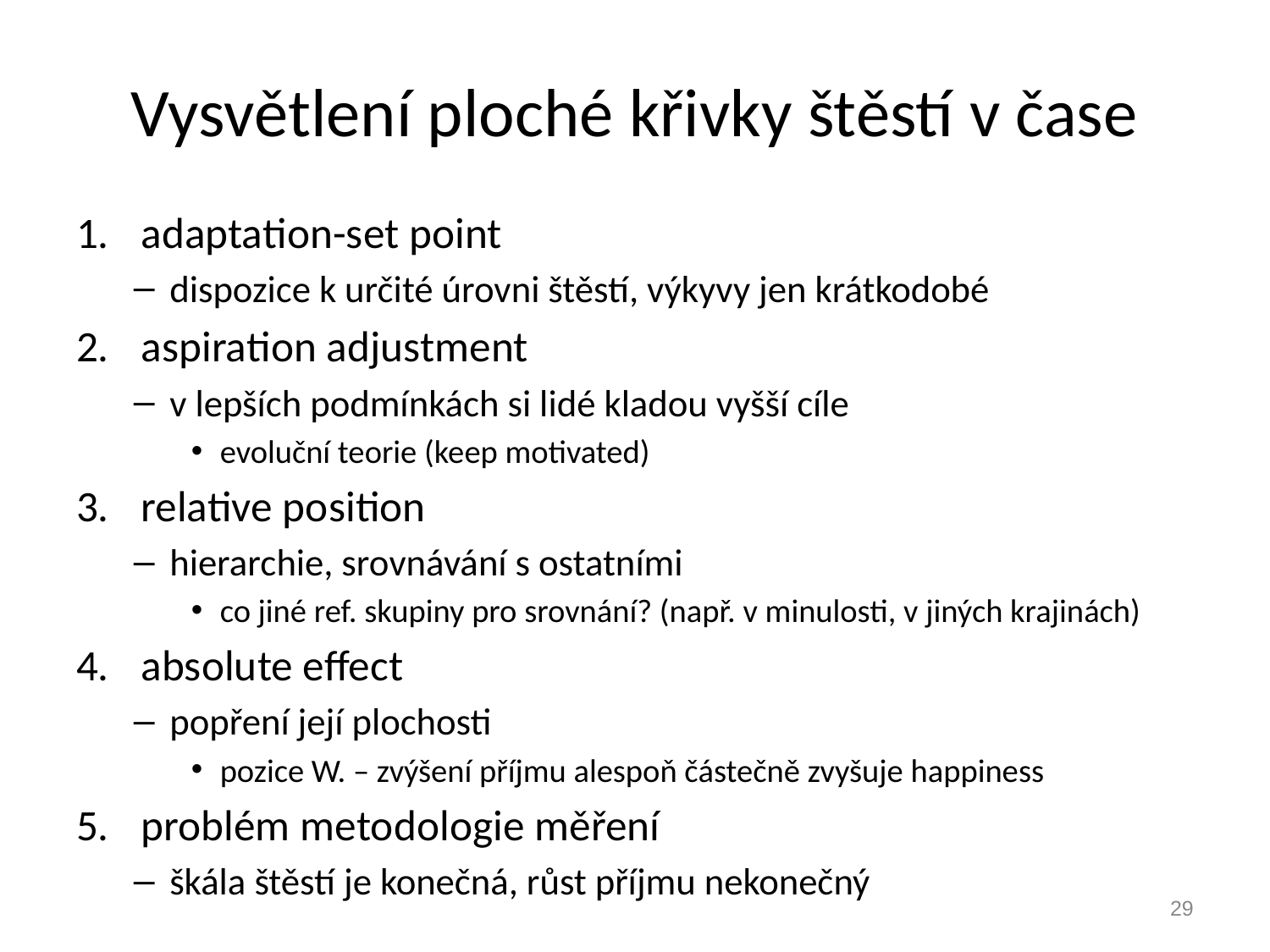

# Vysvětlení ploché křivky štěstí v čase
adaptation-set point
dispozice k určité úrovni štěstí, výkyvy jen krátkodobé
aspiration adjustment
v lepších podmínkách si lidé kladou vyšší cíle
evoluční teorie (keep motivated)
relative position
hierarchie, srovnávání s ostatními
co jiné ref. skupiny pro srovnání? (např. v minulosti, v jiných krajinách)
absolute effect
popření její plochosti
pozice W. – zvýšení příjmu alespoň částečně zvyšuje happiness
problém metodologie měření
škála štěstí je konečná, růst příjmu nekonečný

29